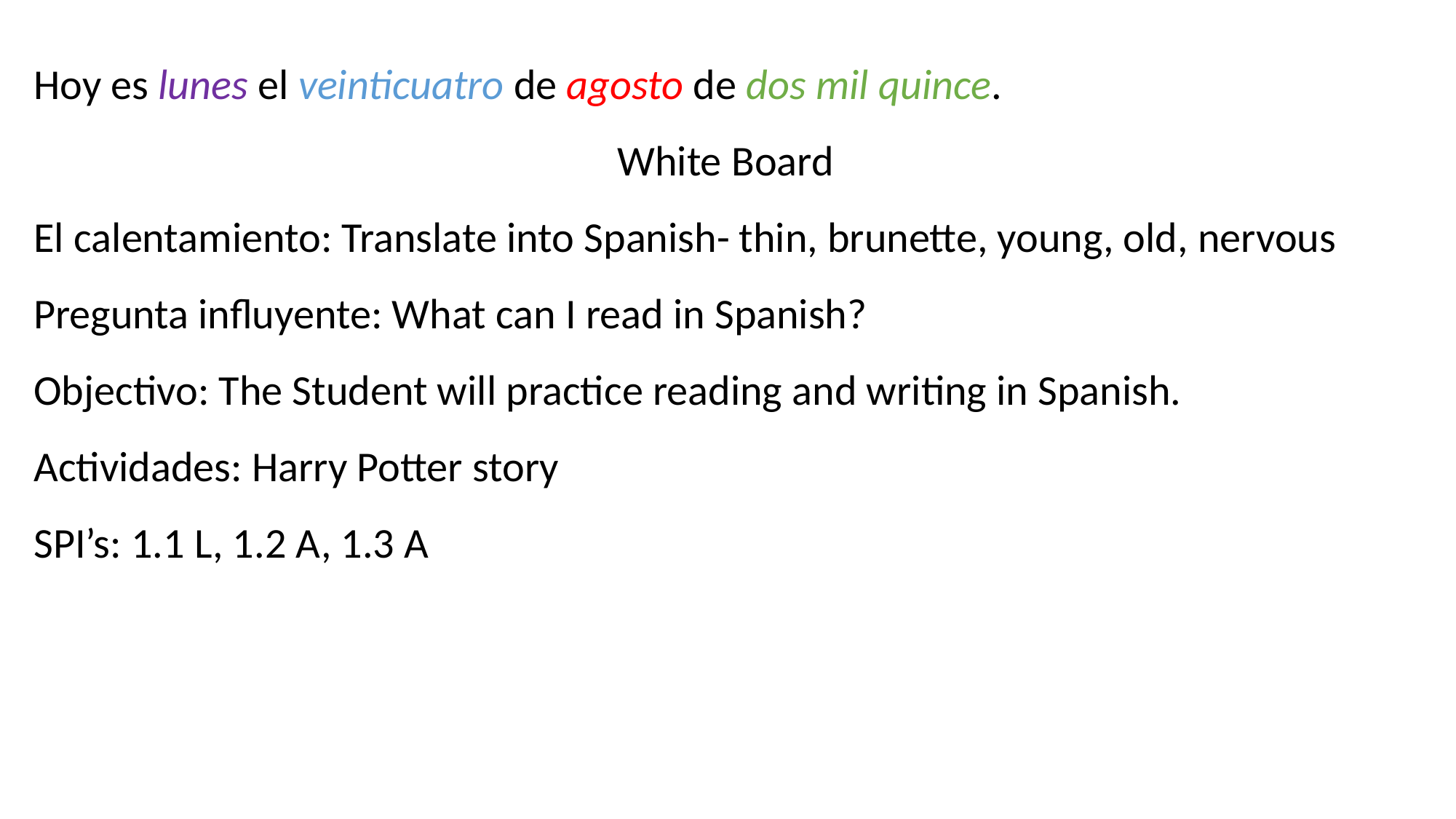

Hoy es lunes el veinticuatro de agosto de dos mil quince.
White Board
El calentamiento: Translate into Spanish- thin, brunette, young, old, nervous
Pregunta influyente: What can I read in Spanish?
Objectivo: The Student will practice reading and writing in Spanish.
Actividades: Harry Potter story
SPI’s: 1.1 L, 1.2 A, 1.3 A